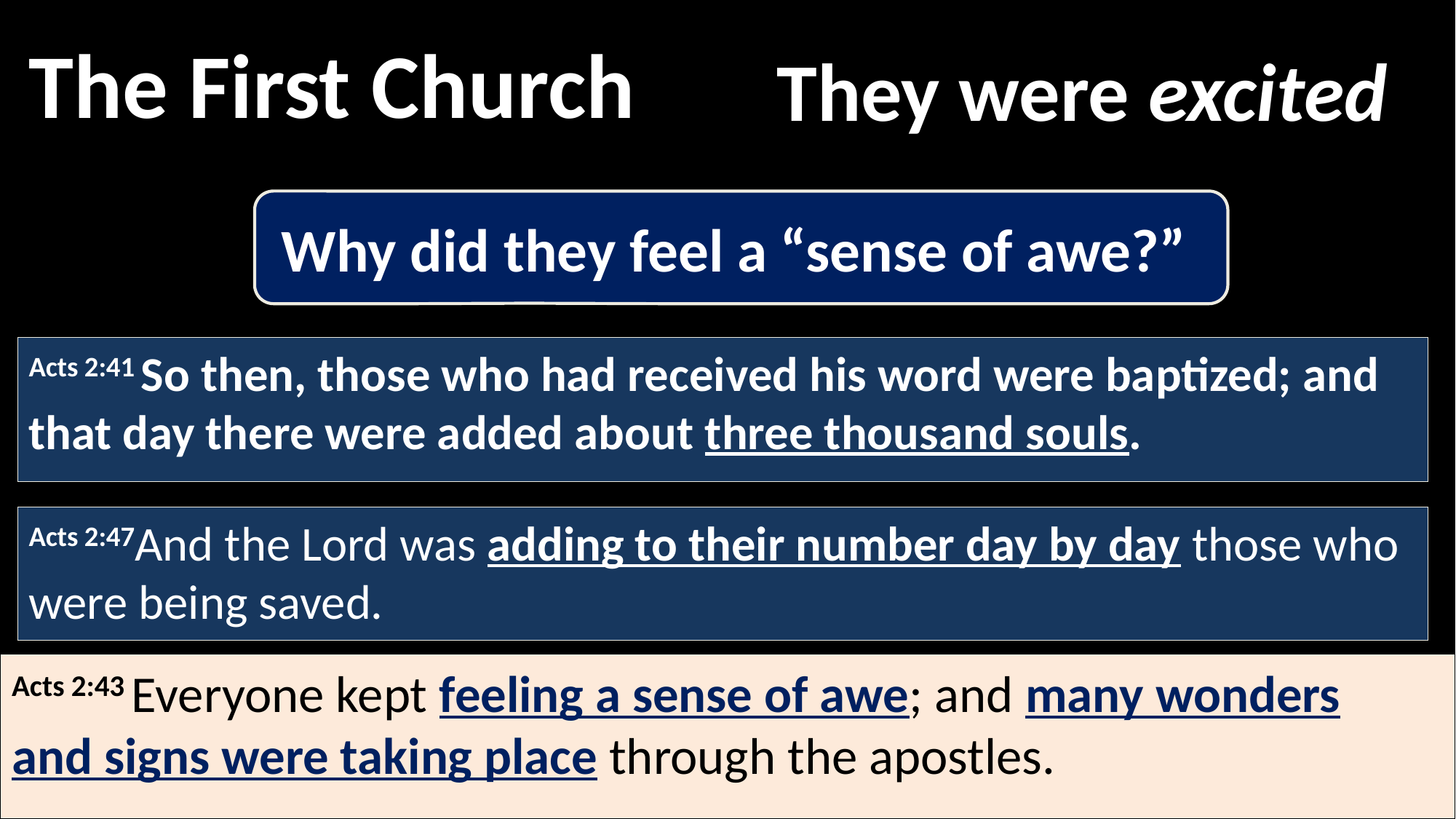

The First Church
They were excited
Why did they feel a “sense of awe?”
Acts 2:41 So then, those who had received his word were baptized; and that day there were added about three thousand souls.

Acts 2:47And the Lord was adding to their number day by day those who were being saved.
Acts 2:43 Everyone kept feeling a sense of awe; and many wonders and signs were taking place through the apostles.